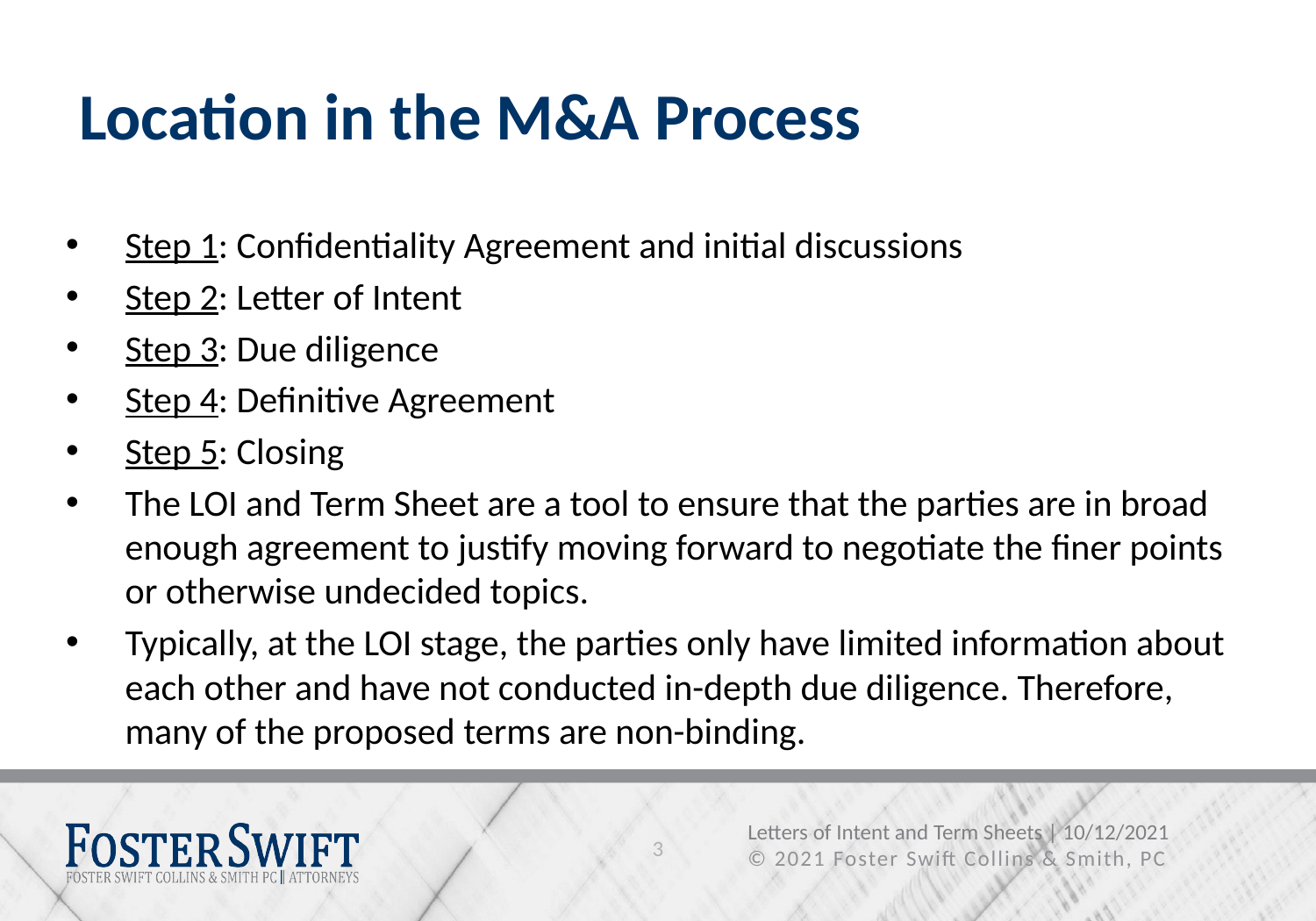

# Location in the M&A Process
Step 1: Confidentiality Agreement and initial discussions
Step 2: Letter of Intent
Step 3: Due diligence
Step 4: Definitive Agreement
Step 5: Closing
The LOI and Term Sheet are a tool to ensure that the parties are in broad enough agreement to justify moving forward to negotiate the finer points or otherwise undecided topics.
Typically, at the LOI stage, the parties only have limited information about each other and have not conducted in-depth due diligence. Therefore, many of the proposed terms are non-binding.
3